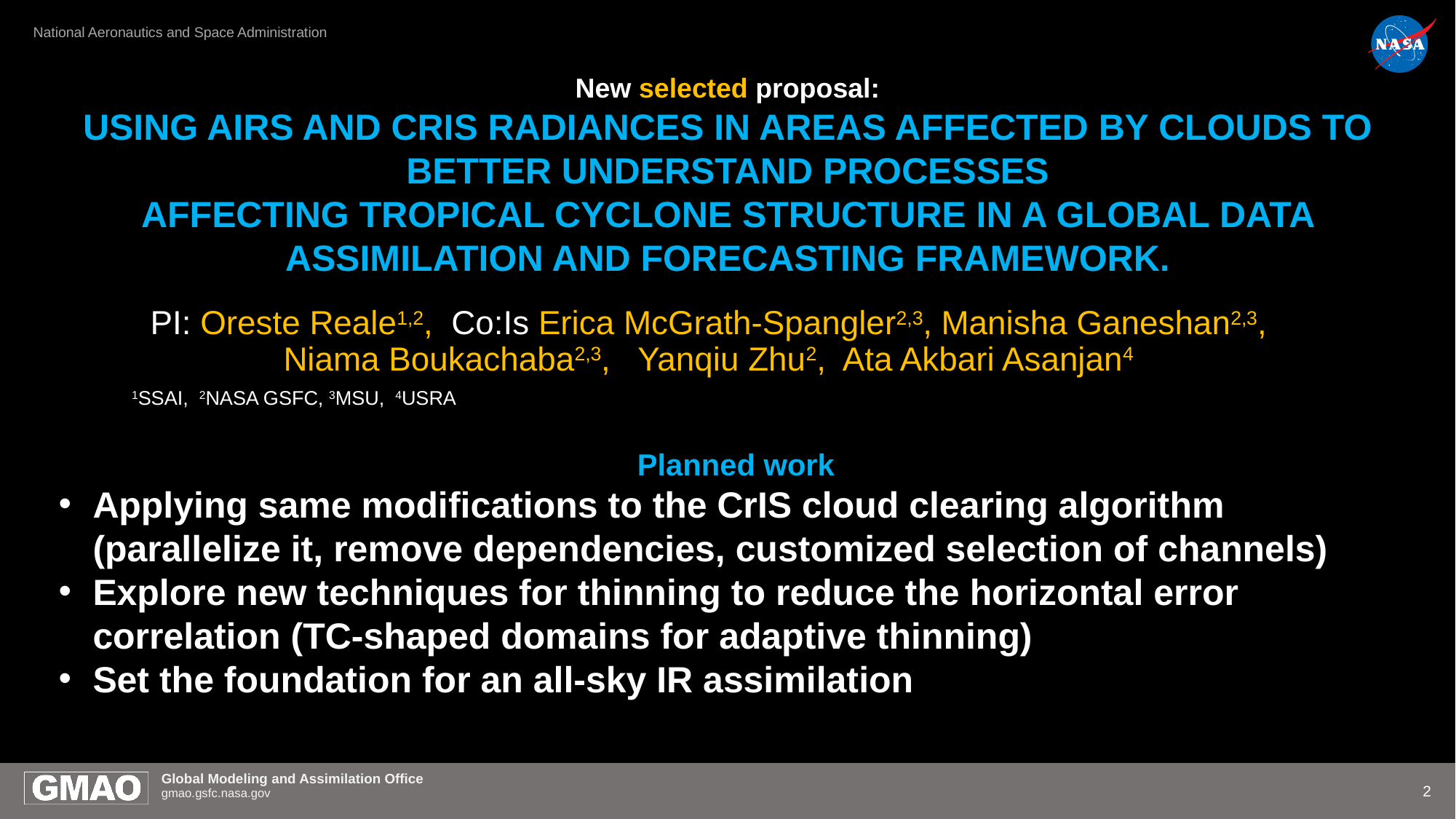

# New selected proposal: USING AIRS AND CRIS RADIANCES IN AREAS AFFECTED BY CLOUDS TO BETTER UNDERSTAND PROCESSES AFFECTING TROPICAL CYCLONE STRUCTURE IN A GLOBAL DATA ASSIMILATION AND FORECASTING FRAMEWORK.
PI: Oreste Reale1,2,  Co:Is Erica McGrath-Spangler2,3, Manisha Ganeshan2,3, Niama Boukachaba2,3,   Yanqiu Zhu2,  Ata Akbari Asanjan4
1SSAI,  2NASA GSFC, 3MSU,  4USRA

Planned work
Applying same modifications to the CrIS cloud clearing algorithm (parallelize it, remove dependencies, customized selection of channels)
Explore new techniques for thinning to reduce the horizontal error correlation (TC-shaped domains for adaptive thinning)
Set the foundation for an all-sky IR assimilation

2